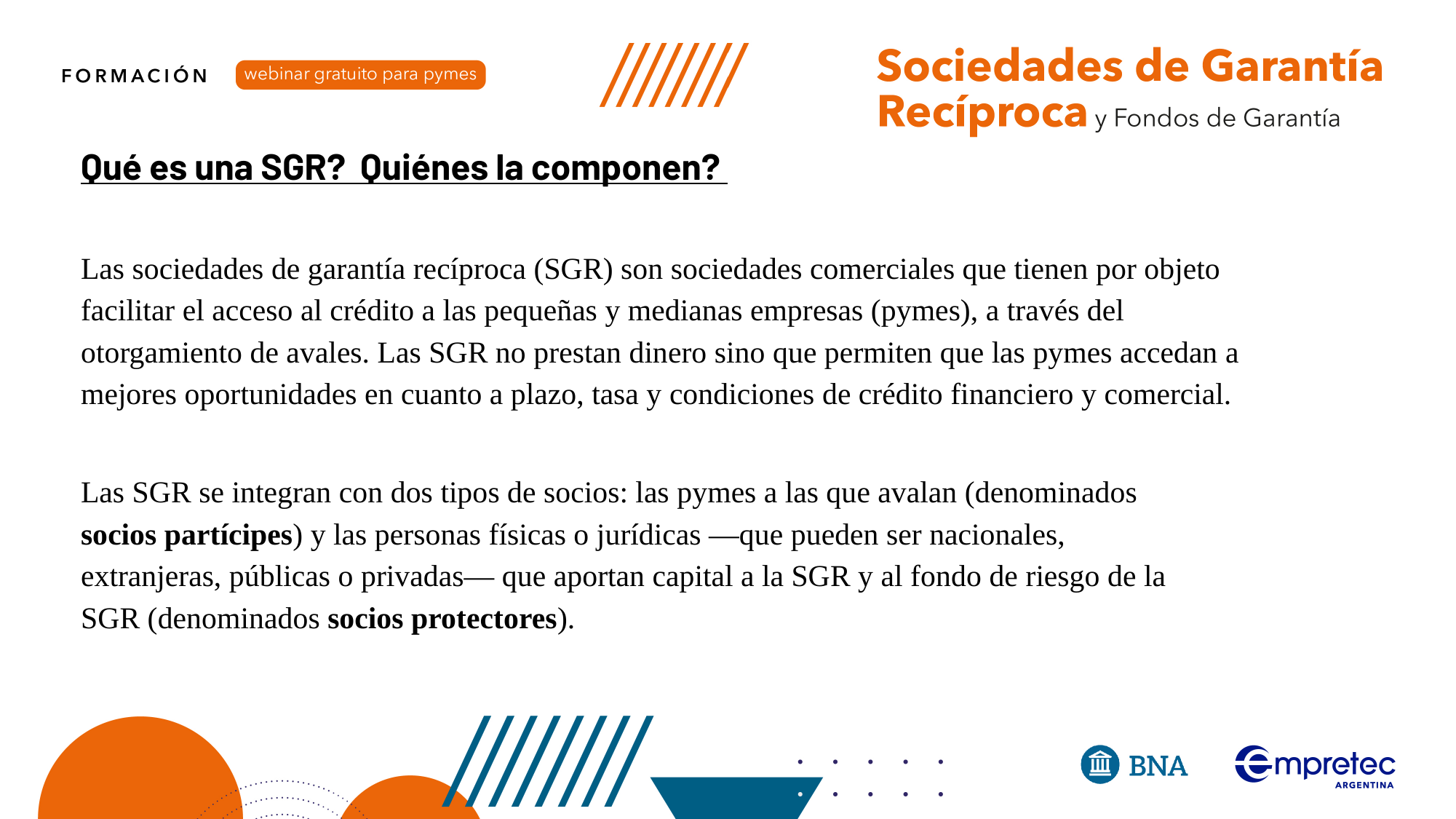

Qué es una SGR?  Quiénes la componen?
Las sociedades de garantía recíproca (SGR) son sociedades comerciales que tienen por objeto facilitar el acceso al crédito a las pequeñas y medianas empresas (pymes), a través del otorgamiento de avales. Las SGR no prestan dinero sino que permiten que las pymes accedan a mejores oportunidades en cuanto a plazo, tasa y condiciones de crédito financiero y comercial.
Las SGR se integran con dos tipos de socios: las pymes a las que avalan (denominados socios partícipes) y las personas físicas o jurídicas —que pueden ser nacionales, extranjeras, públicas o privadas— que aportan capital a la SGR y al fondo de riesgo de la SGR (denominados socios protectores).